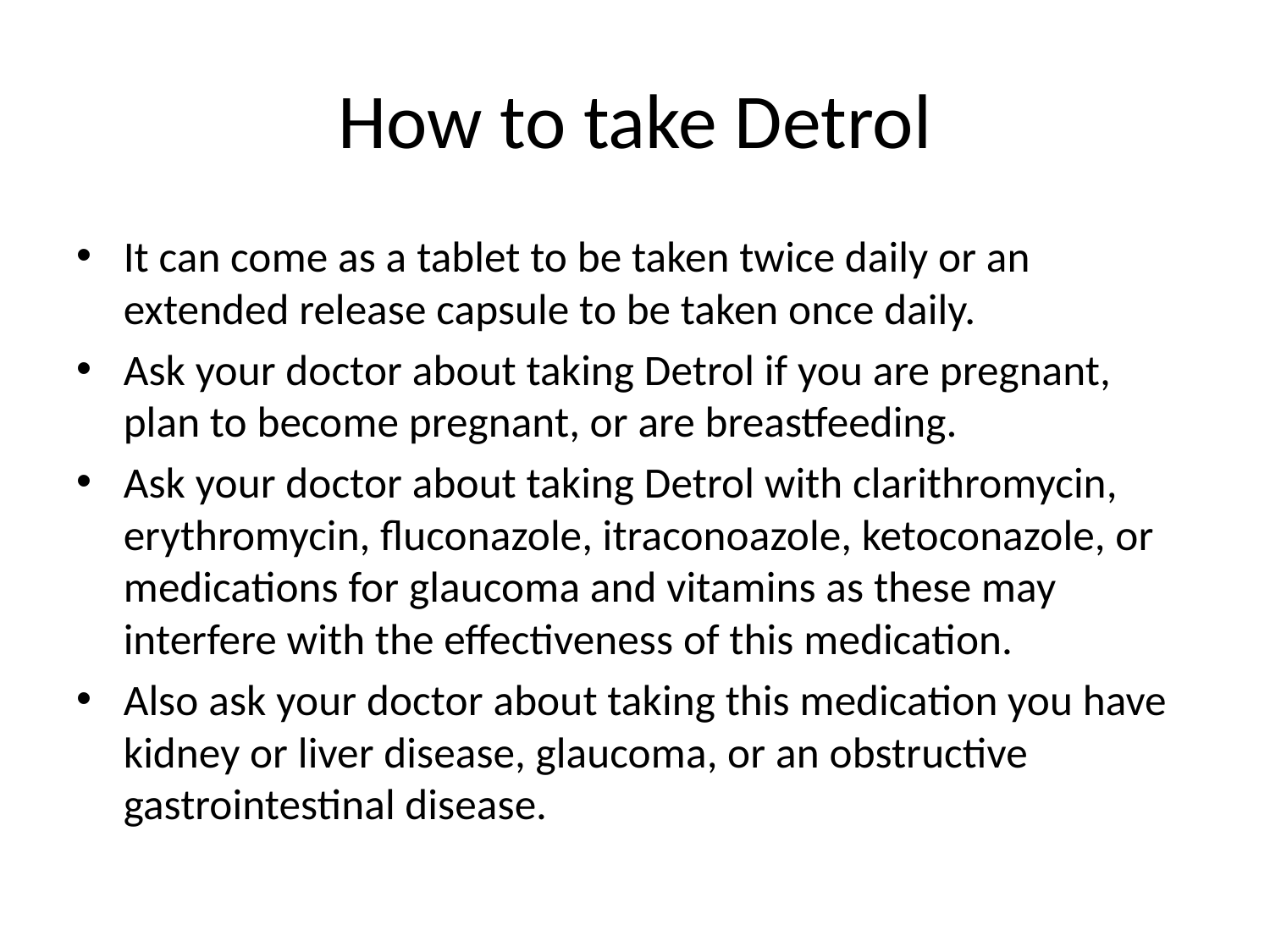

# How to take Detrol
It can come as a tablet to be taken twice daily or an extended release capsule to be taken once daily.
Ask your doctor about taking Detrol if you are pregnant, plan to become pregnant, or are breastfeeding.
Ask your doctor about taking Detrol with clarithromycin, erythromycin, fluconazole, itraconoazole, ketoconazole, or medications for glaucoma and vitamins as these may interfere with the effectiveness of this medication.
Also ask your doctor about taking this medication you have kidney or liver disease, glaucoma, or an obstructive gastrointestinal disease.